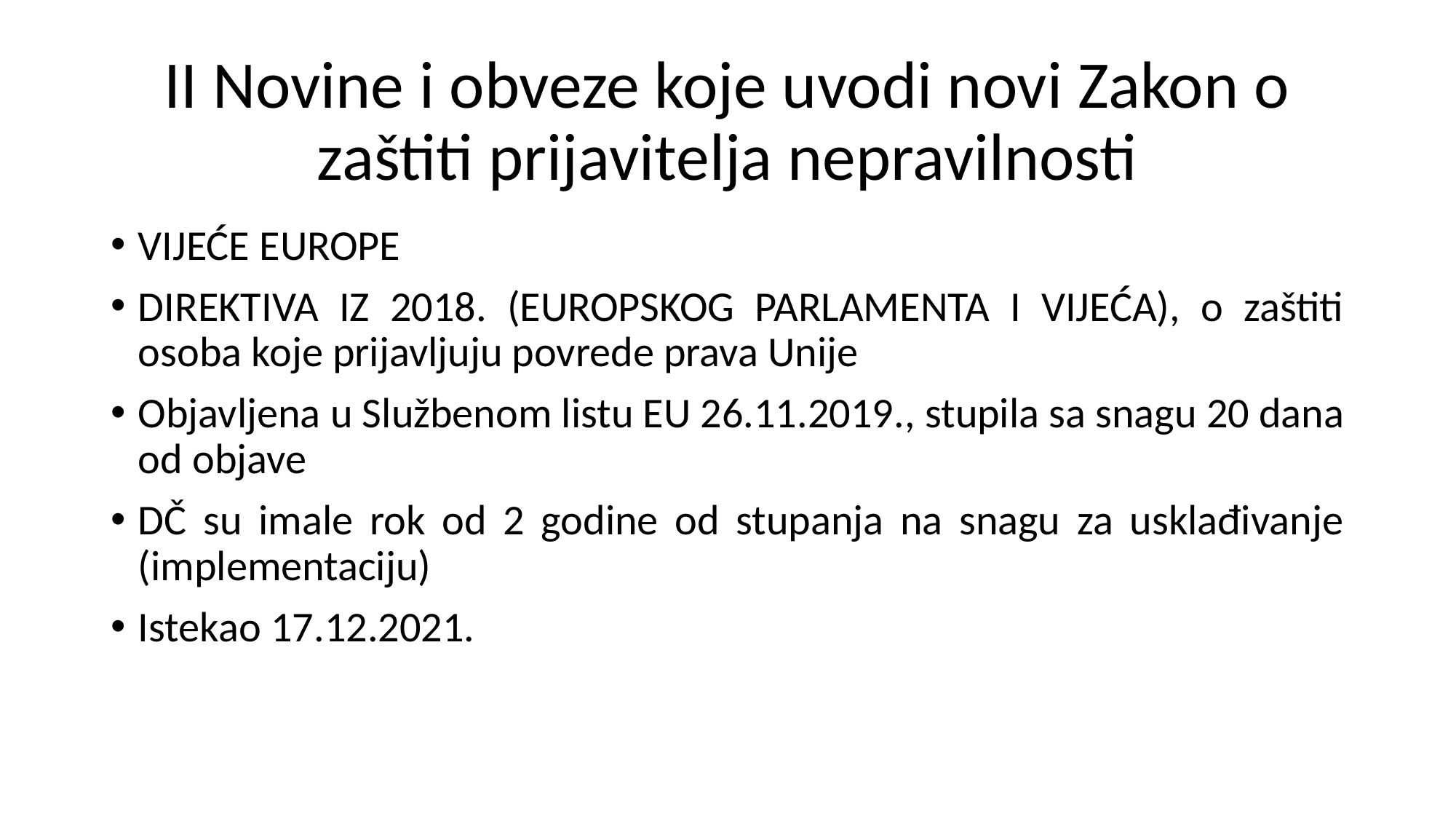

# II Novine i obveze koje uvodi novi Zakon o zaštiti prijavitelja nepravilnosti
VIJEĆE EUROPE
DIREKTIVA IZ 2018. (EUROPSKOG PARLAMENTA I VIJEĆA), o zaštiti osoba koje prijavljuju povrede prava Unije
Objavljena u Službenom listu EU 26.11.2019., stupila sa snagu 20 dana od objave
DČ su imale rok od 2 godine od stupanja na snagu za usklađivanje (implementaciju)
Istekao 17.12.2021.